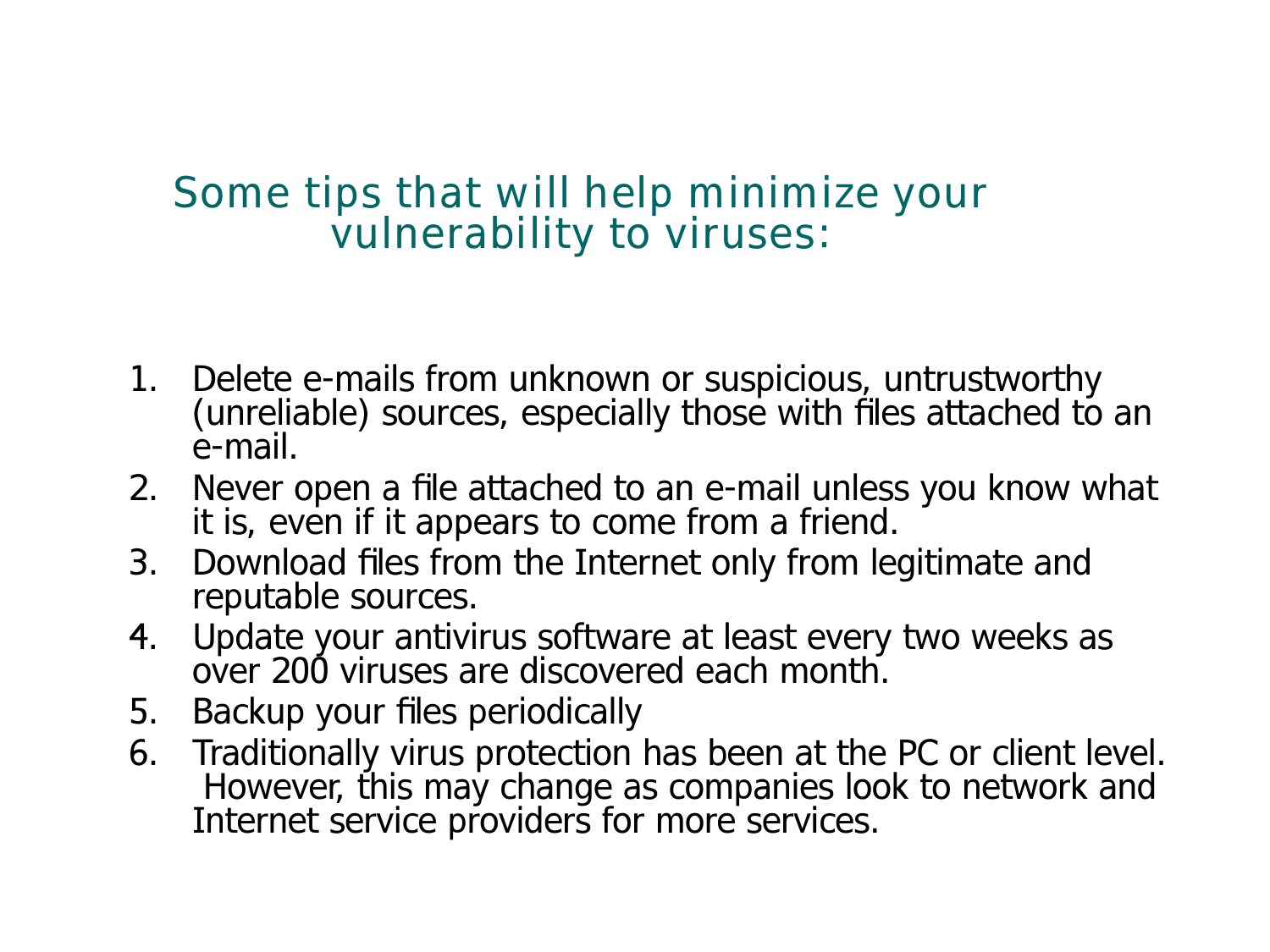

Some tips that will help minimize your vulnerability to viruses:

Delete e-mails from unknown or suspicious, untrustworthy (unreliable) sources, especially those with files attached to an e-mail.
Never open a file attached to an e-mail unless you know what it is, even if it appears to come from a friend.
Download files from the Internet only from legitimate and reputable sources.
Update your antivirus software at least every two weeks as over 200 viruses are discovered each month.
Backup your files periodically
Traditionally virus protection has been at the PC or client level.  However, this may change as companies look to network and Internet service providers for more services.